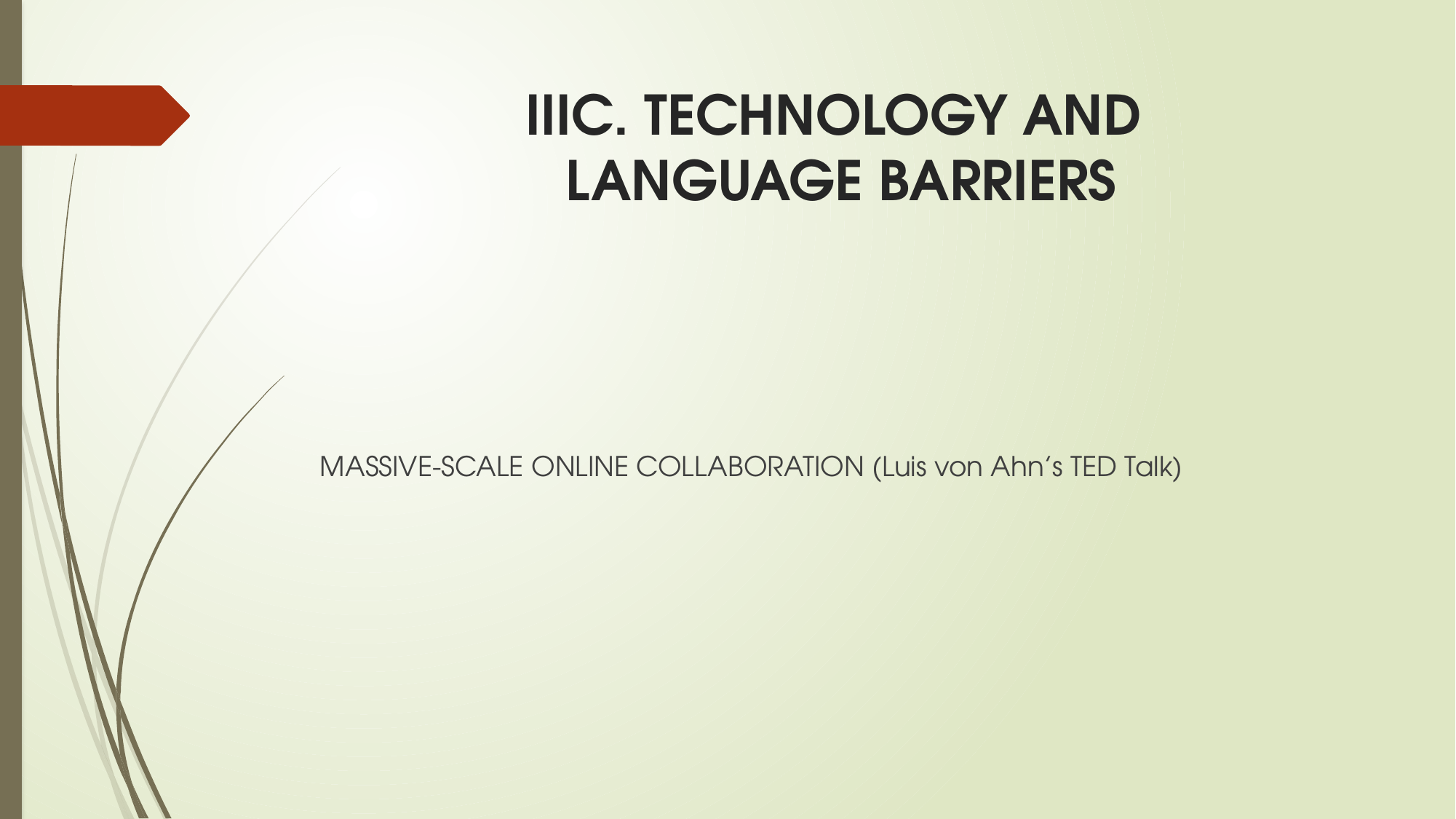

# IIIC. TECHNOLOGY AND LANGUAGE BARRIERS

MASSIVE-SCALE ONLINE COLLABORATION (Luis von Ahn’s TED Talk)